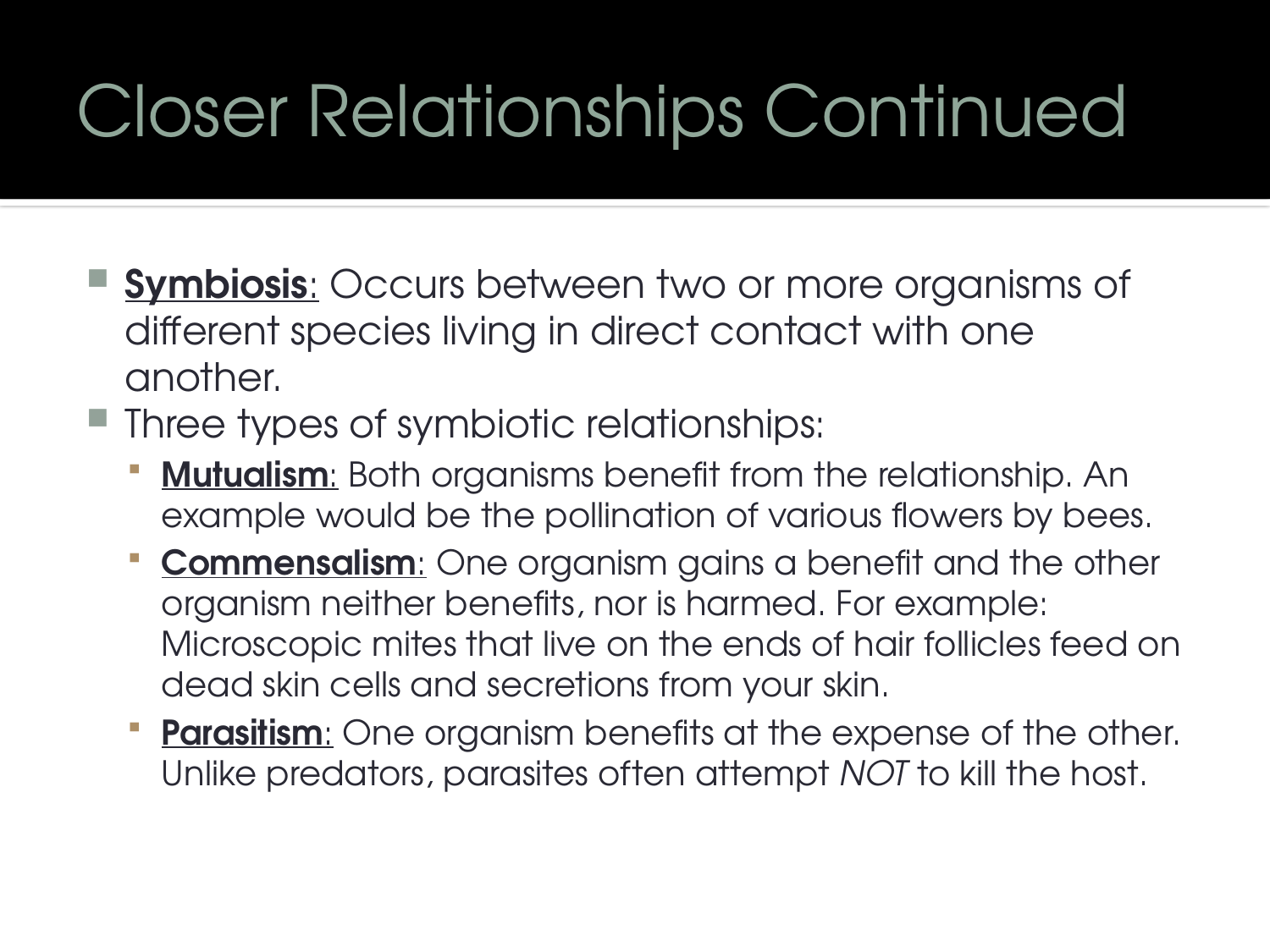

# Closer Relationships Continued
Symbiosis: Occurs between two or more organisms of different species living in direct contact with one another.
Three types of symbiotic relationships:
Mutualism: Both organisms benefit from the relationship. An example would be the pollination of various flowers by bees.
Commensalism: One organism gains a benefit and the other organism neither benefits, nor is harmed. For example: Microscopic mites that live on the ends of hair follicles feed on dead skin cells and secretions from your skin.
Parasitism: One organism benefits at the expense of the other. Unlike predators, parasites often attempt NOT to kill the host.